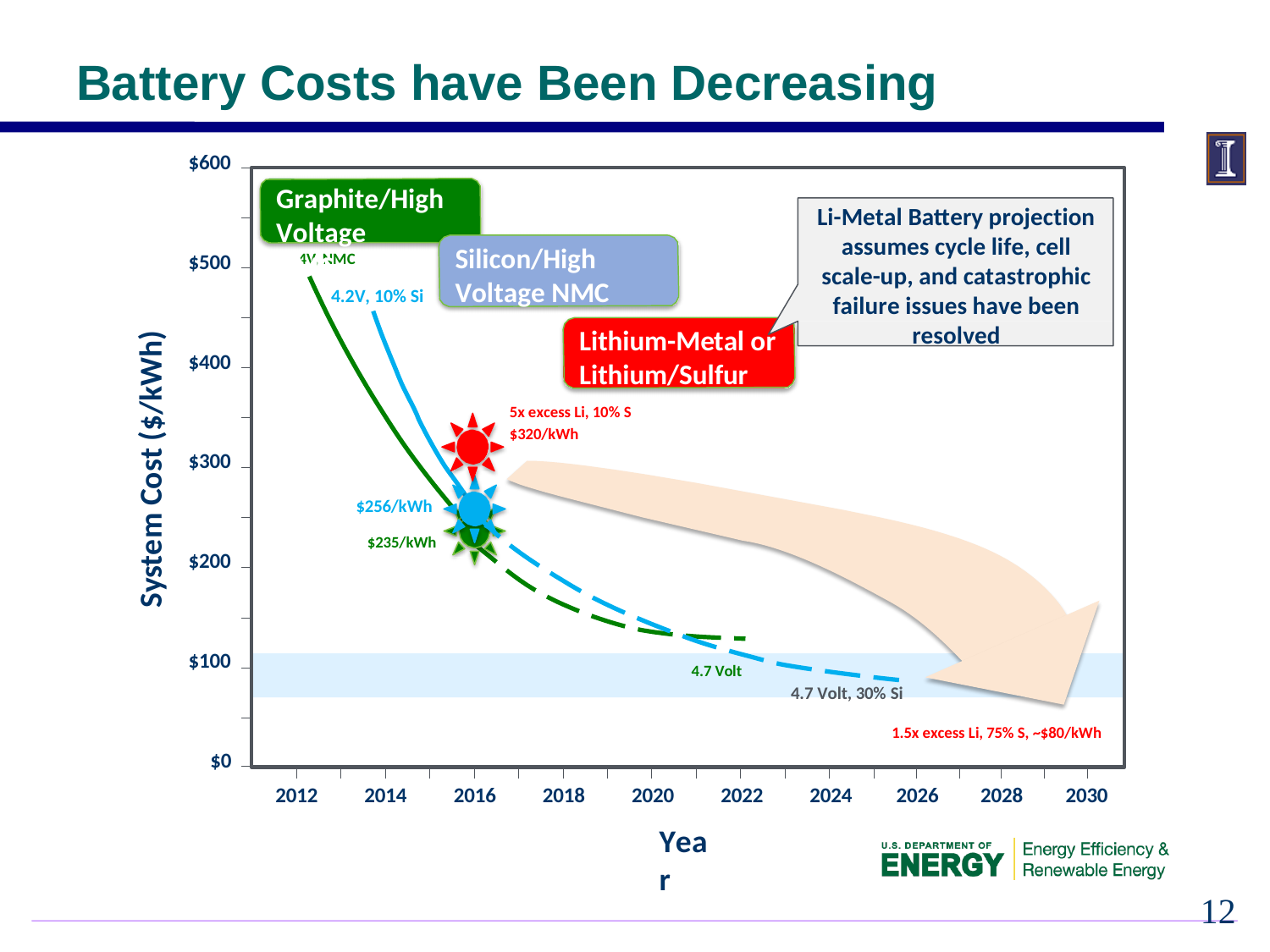

# Battery Costs have Been Decreasing
$600

Graphite/High

Li-Metal Battery projection assumes cycle life, cell scale-up, and catastrophic failure issues have been resolved
Voltage NMC

Silicon/High
$500
4V, NMC

Voltage NMC

4.2V, 10% Si

Lithium-Metal or Lithium/Sulfur
System Cost ($/kWh)
$400

5x excess Li, 10% S
$320/kWh

$300

$256/kWh

$235/kWh

$200

$100

4.7 Volt

4.7 Volt, 30% Si

1.5x excess Li, 75% S, ~$80/kWh
$0

2012
2014
2016
2018
2020
Year
2022
2024
2026
2028
2030

12